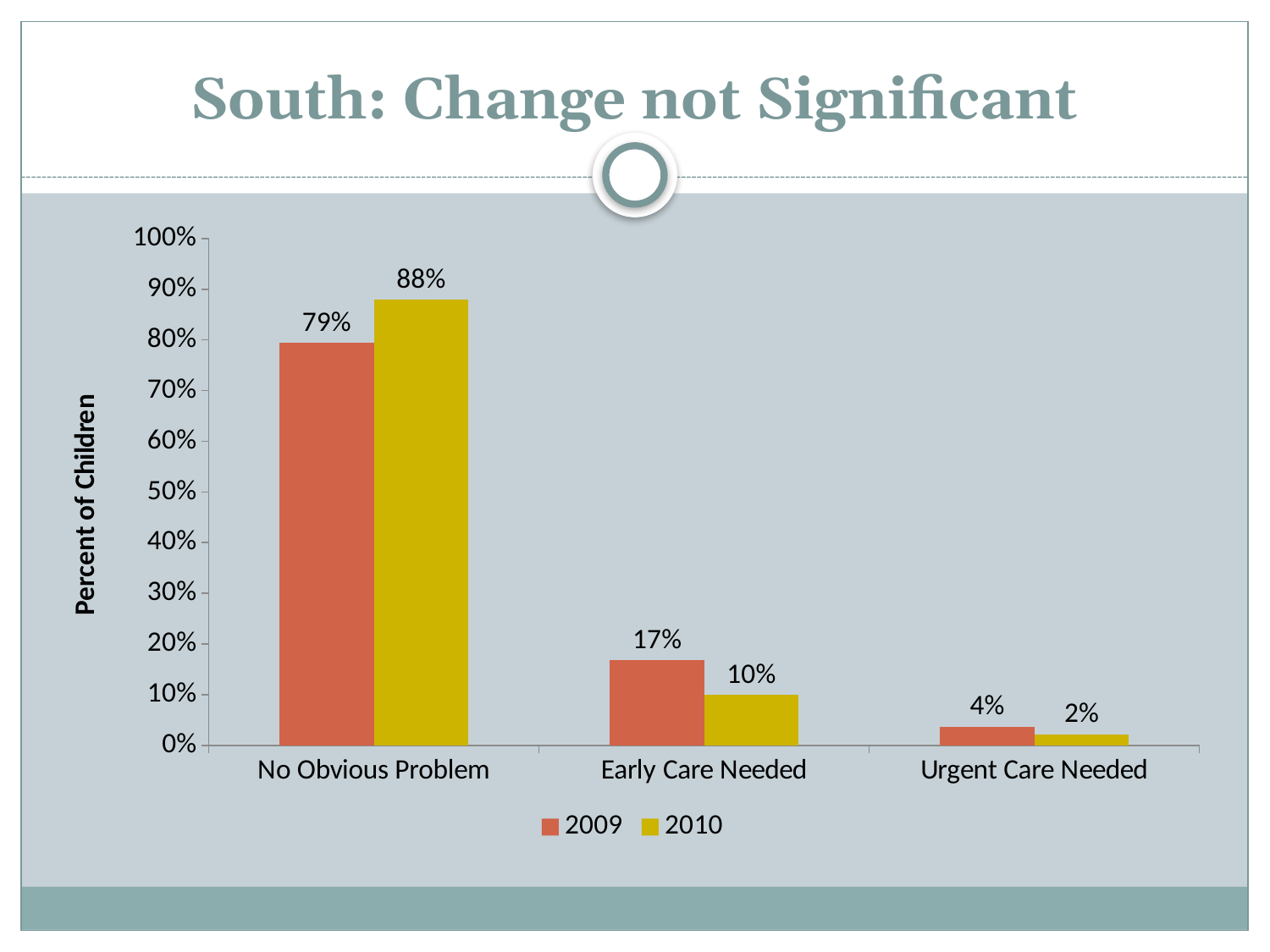

# South: Change not Significant

### Chart

| Category | 2009 | 2010 |
|---|---|---|
| No Obvious Problem | 0.794 | 0.879000000000002 |
| Early Care Needed | 0.168 | 0.09900000000000005 |
| Urgent Care Needed | 0.037 | 0.022 |